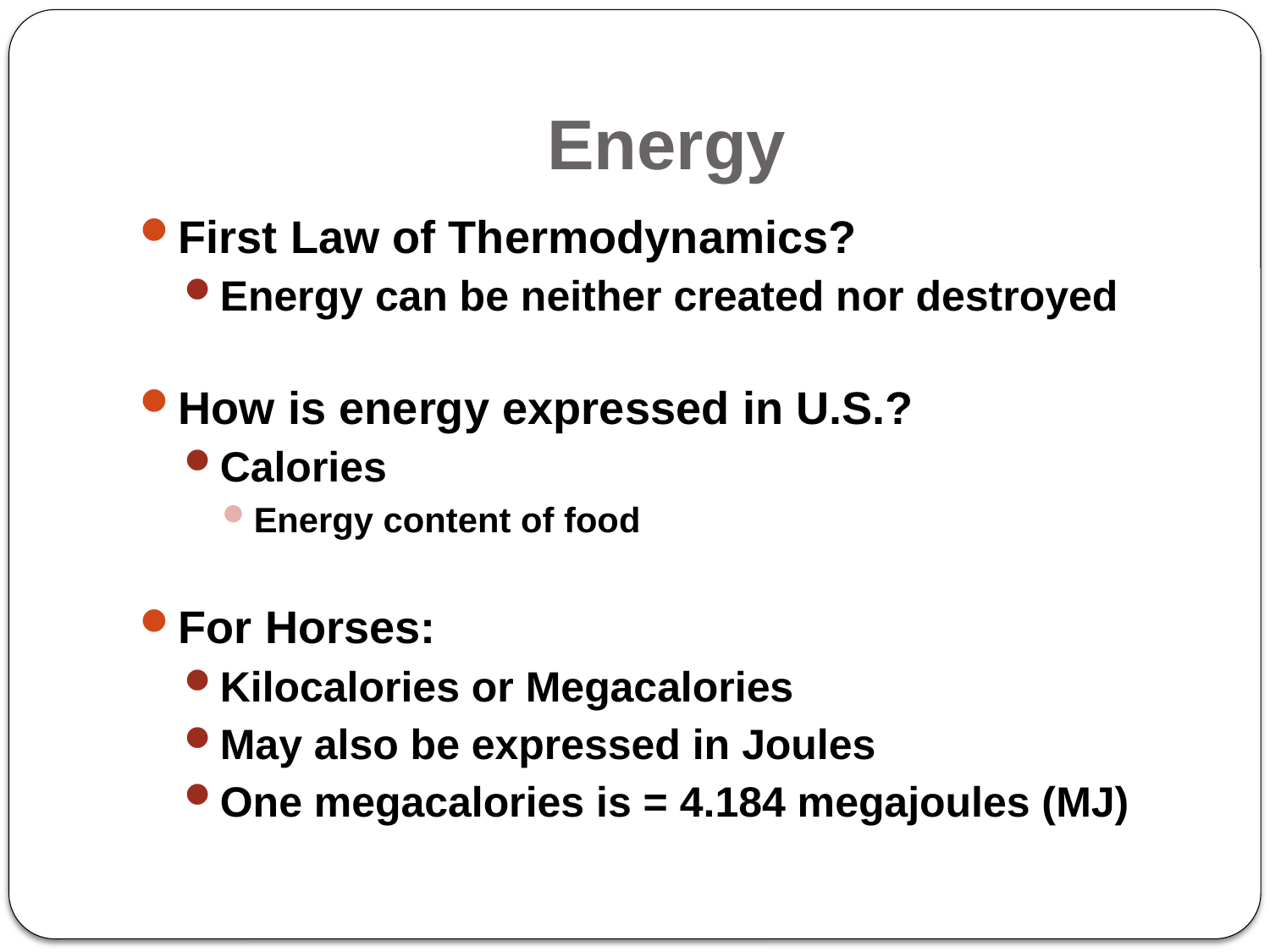

# Energy
First Law of Thermodynamics?
Energy can be neither created nor destroyed

How is energy expressed in U.S.?
Calories
Energy content of food

For Horses:
Kilocalories or Megacalories
May also be expressed in Joules
One megacalories is = 4.184 megajoules (MJ)